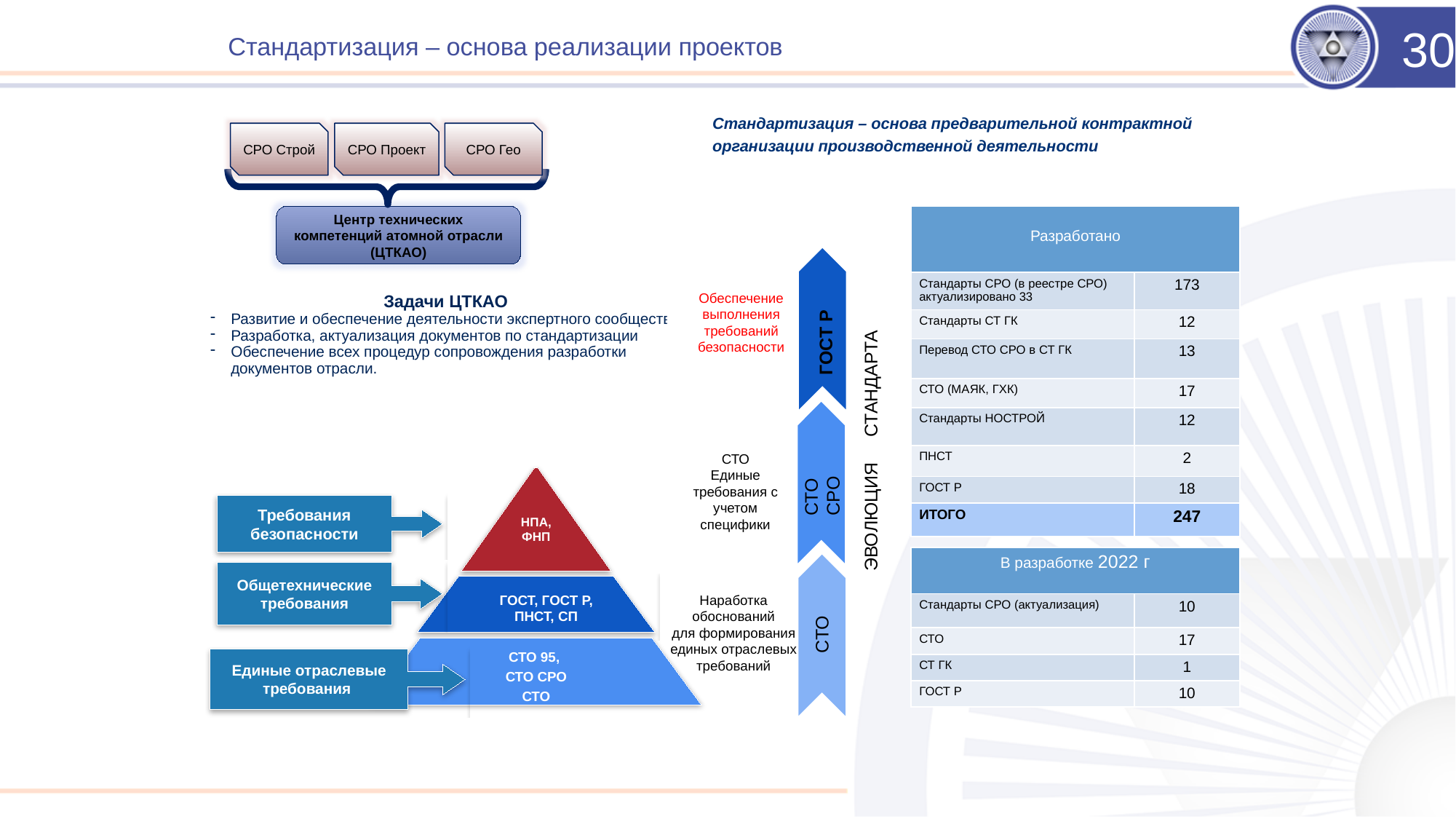

# Стандартизация – основа реализации проектов
30

Стандартизация – основа предварительной контрактной организации производственной деятельности
СРО Строй
СРО Проект
СРО Гео
Центр технических компетенций атомной отрасли
(ЦТКАО)
| Разработано |  |
| --- | --- |
| Стандарты СРО (в реестре СРО) актуализировано 33 | 173 |
| Стандарты СТ ГК | 12 |
| Перевод СТО СРО в СТ ГК | 13 |
| СТО (МАЯК, ГХК) | 17 |
| Стандарты НОСТРОЙ | 12 |
| ПНСТ | 2 |
| ГОСТ Р | 18 |
| ИТОГО | 247 |
Обеспечение выполнения требований безопасности
Задачи ЦТКАО
Развитие и обеспечение деятельности экспертного сообщества
Разработка, актуализация документов по стандартизации
Обеспечение всех процедур сопровождения разработки документов отрасли.

ГОСТ Р
ЭВОЛЮЦИЯ     СТАНДАРТА
СТО
Единые требования с учетом специфики

СТО СРО

Требования безопасности
НПА,
ФНП
Общетехнические требования
ГОСТ, ГОСТ Р, ПНСТ, СП

СТО 95,
СТО СРО
СТО

Единые отраслевые требования
| В разработке 2022 г |  |
| --- | --- |
| Стандарты СРО (актуализация) | 10 |
| СТО | 17 |
| СТ ГК | 1 |
| ГОСТ Р | 10 |
Наработка обоснований
для формирования единых отраслевых требований

СТО